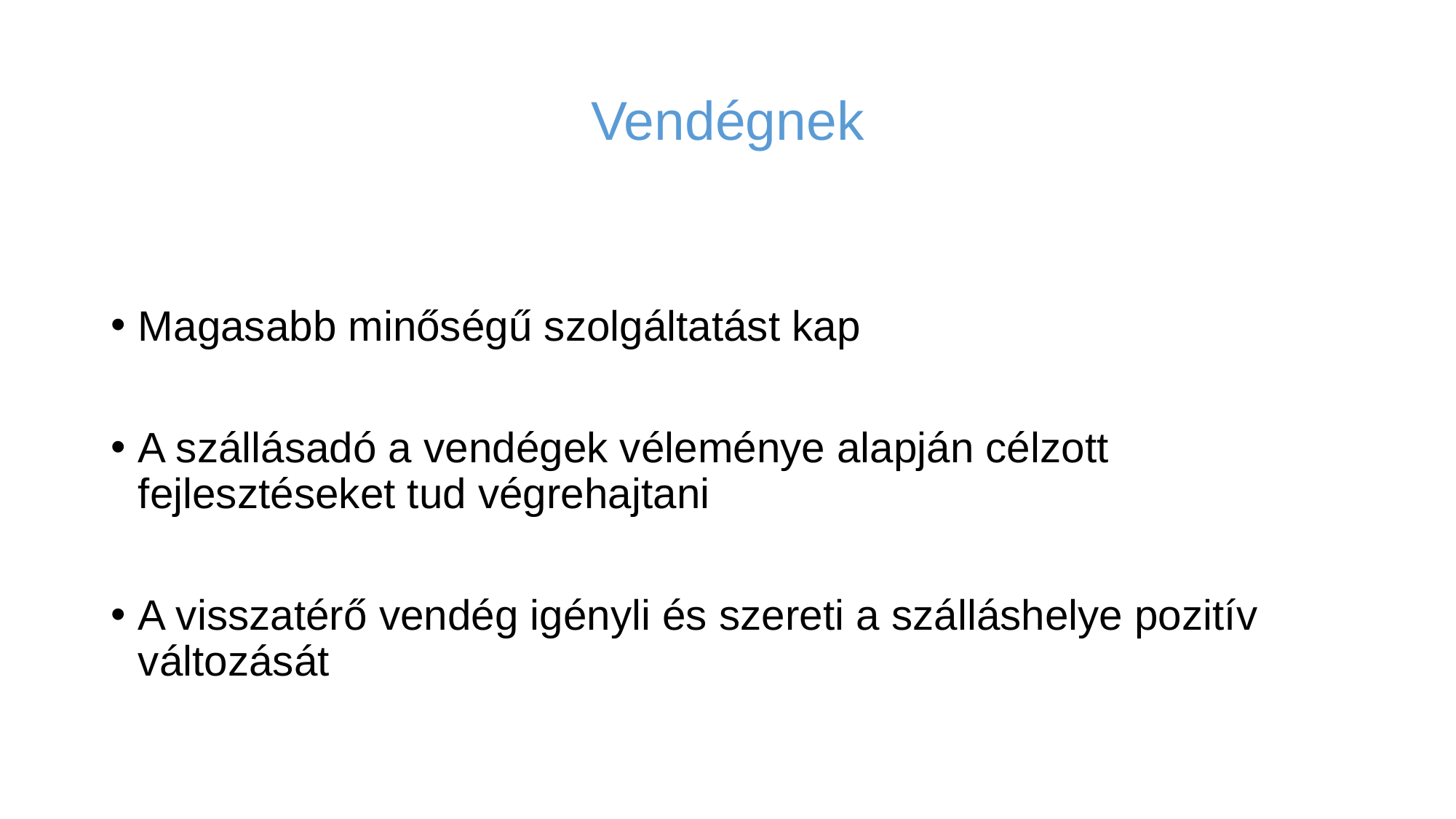

# Vendégnek

Magasabb minőségű szolgáltatást kap

A szállásadó a vendégek véleménye alapján célzott fejlesztéseket tud végrehajtani

A visszatérő vendég igényli és szereti a szálláshelye pozitív változását